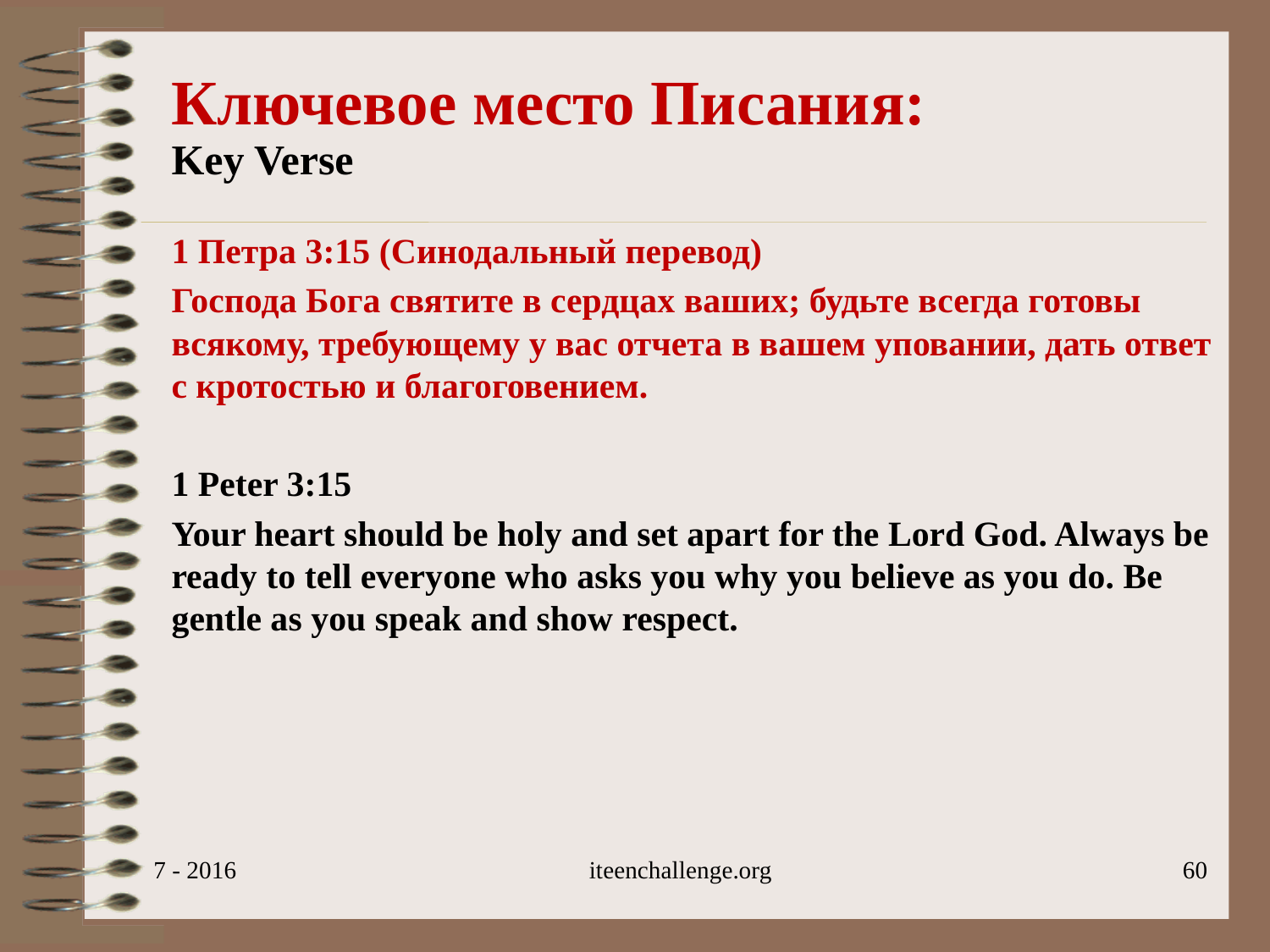

Ключевое место Писания:
Key Verse

1 Петра 3:15 (Синодальный перевод)
Господа Бога святите в сердцах ваших; будьте всегда готовы всякому, требующему у вас отчета в вашем уповании, дать ответ с кротостью и благоговением.

1 Peter 3:15
Your heart should be holy and set apart for the Lord God. Always be ready to tell everyone who asks you why you believe as you do. Be gentle as you speak and show respect.

7 - 2016
iteenchallenge.org
60